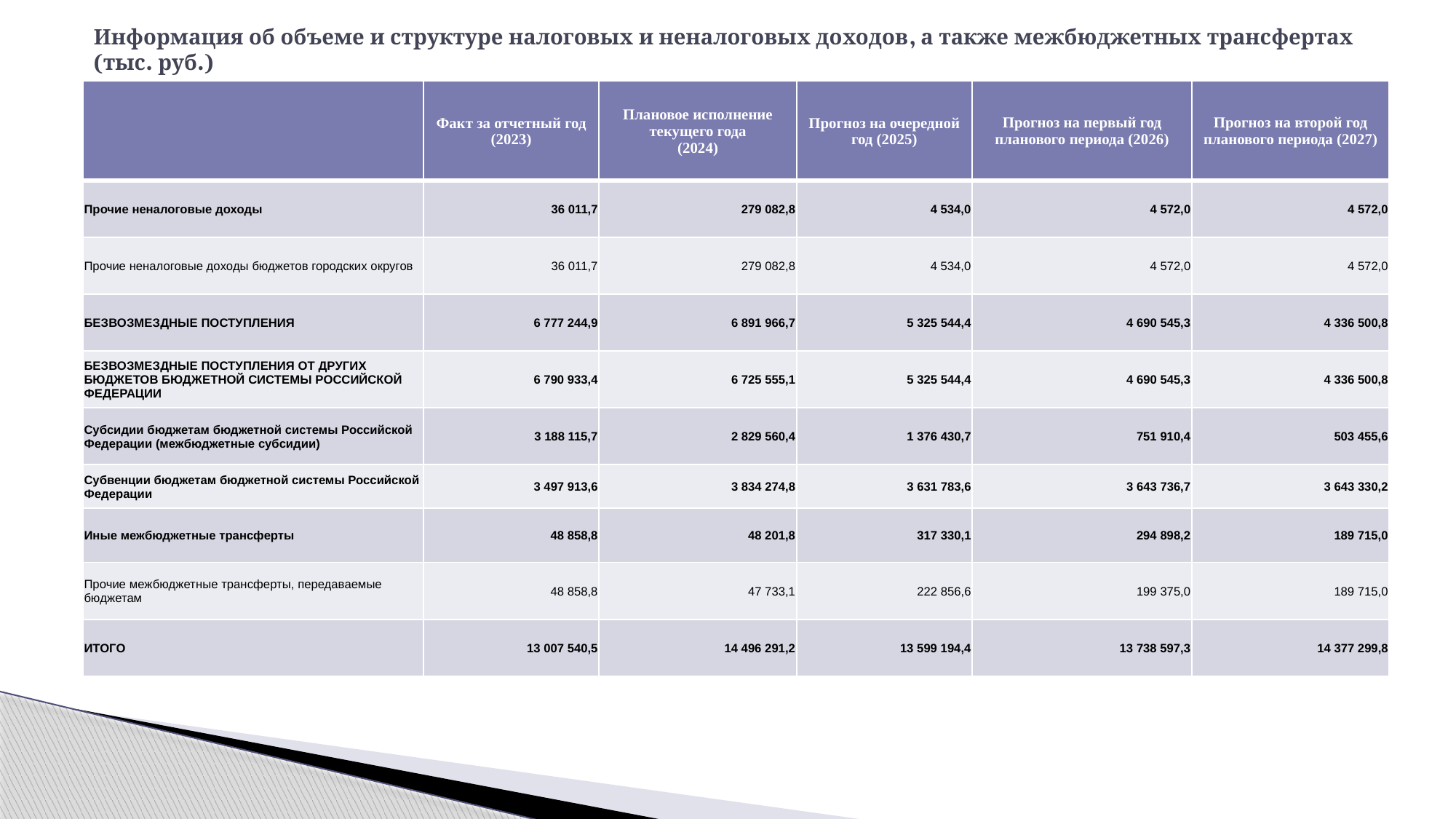

# Информация об объеме и структуре налоговых и неналоговых доходов, а также межбюджетных трансфертах (тыс. руб.)
|  | Факт за отчетный год (2023) | Плановое исполнение текущего года (2024) | Прогноз на очередной год (2025) | Прогноз на первый год планового периода (2026) | Прогноз на второй год планового периода (2027) |
| --- | --- | --- | --- | --- | --- |
| Прочие неналоговые доходы | 36 011,7 | 279 082,8 | 4 534,0 | 4 572,0 | 4 572,0 |
| Прочие неналоговые доходы бюджетов городских округов | 36 011,7 | 279 082,8 | 4 534,0 | 4 572,0 | 4 572,0 |
| БЕЗВОЗМЕЗДНЫЕ ПОСТУПЛЕНИЯ | 6 777 244,9 | 6 891 966,7 | 5 325 544,4 | 4 690 545,3 | 4 336 500,8 |
| БЕЗВОЗМЕЗДНЫЕ ПОСТУПЛЕНИЯ ОТ ДРУГИХ БЮДЖЕТОВ БЮДЖЕТНОЙ СИСТЕМЫ РОССИЙСКОЙ ФЕДЕРАЦИИ | 6 790 933,4 | 6 725 555,1 | 5 325 544,4 | 4 690 545,3 | 4 336 500,8 |
| Субсидии бюджетам бюджетной системы Российской Федерации (межбюджетные субсидии) | 3 188 115,7 | 2 829 560,4 | 1 376 430,7 | 751 910,4 | 503 455,6 |
| Субвенции бюджетам бюджетной системы Российской Федерации | 3 497 913,6 | 3 834 274,8 | 3 631 783,6 | 3 643 736,7 | 3 643 330,2 |
| Иные межбюджетные трансферты | 48 858,8 | 48 201,8 | 317 330,1 | 294 898,2 | 189 715,0 |
| Прочие межбюджетные трансферты, передаваемые бюджетам | 48 858,8 | 47 733,1 | 222 856,6 | 199 375,0 | 189 715,0 |
| ИТОГО | 13 007 540,5 | 14 496 291,2 | 13 599 194,4 | 13 738 597,3 | 14 377 299,8 |